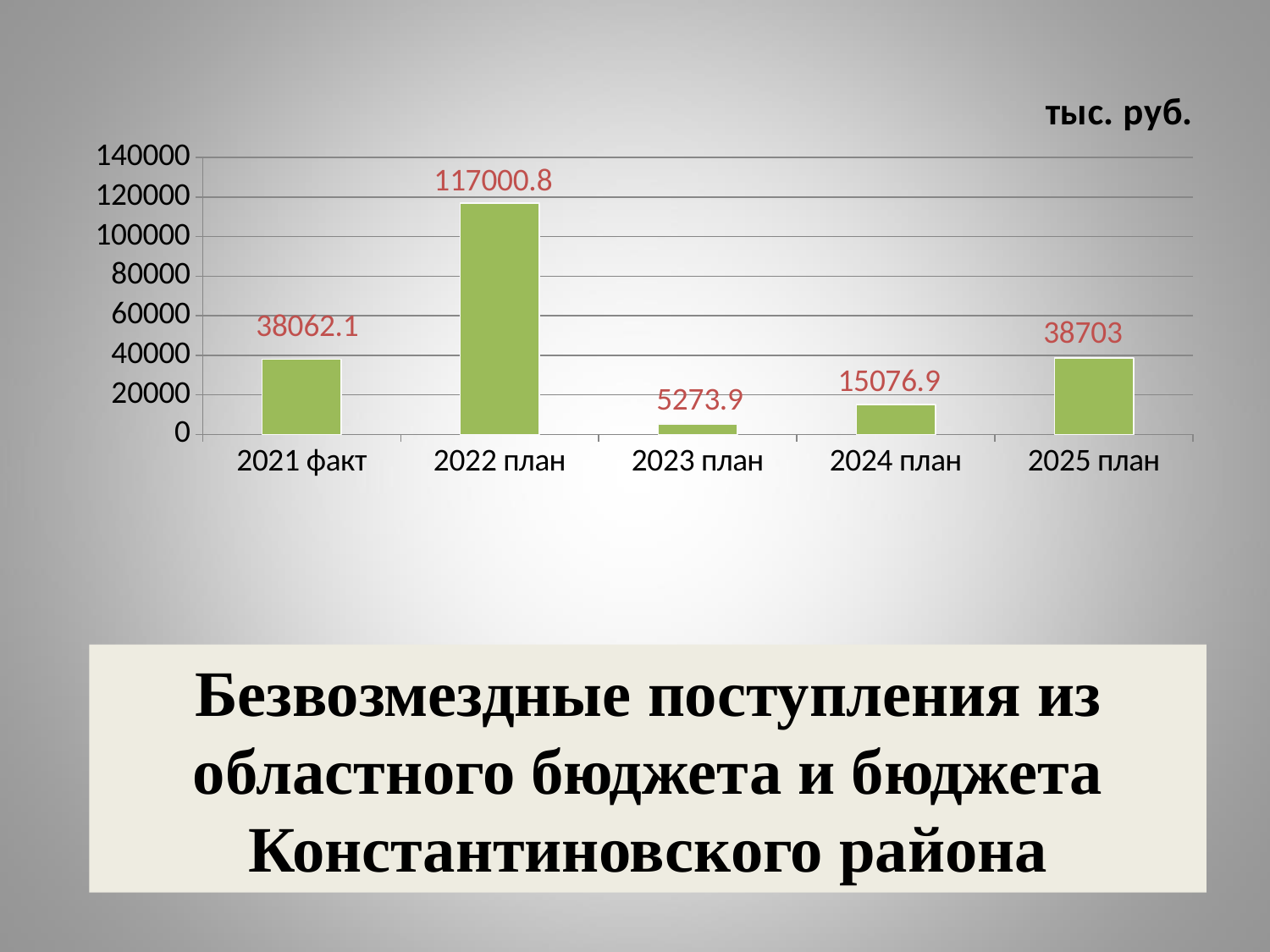

### Chart: тыс. руб.

| Category | Столбец1 |
|---|---|
| 2021 факт | 38062.1 |
| 2022 план | 117000.8 |
| 2023 план | 5273.9 |
| 2024 план | 15076.9 |
| 2025 план | 38703.0 |
# Безвозмездные поступления из областного бюджета и бюджета Константиновского района